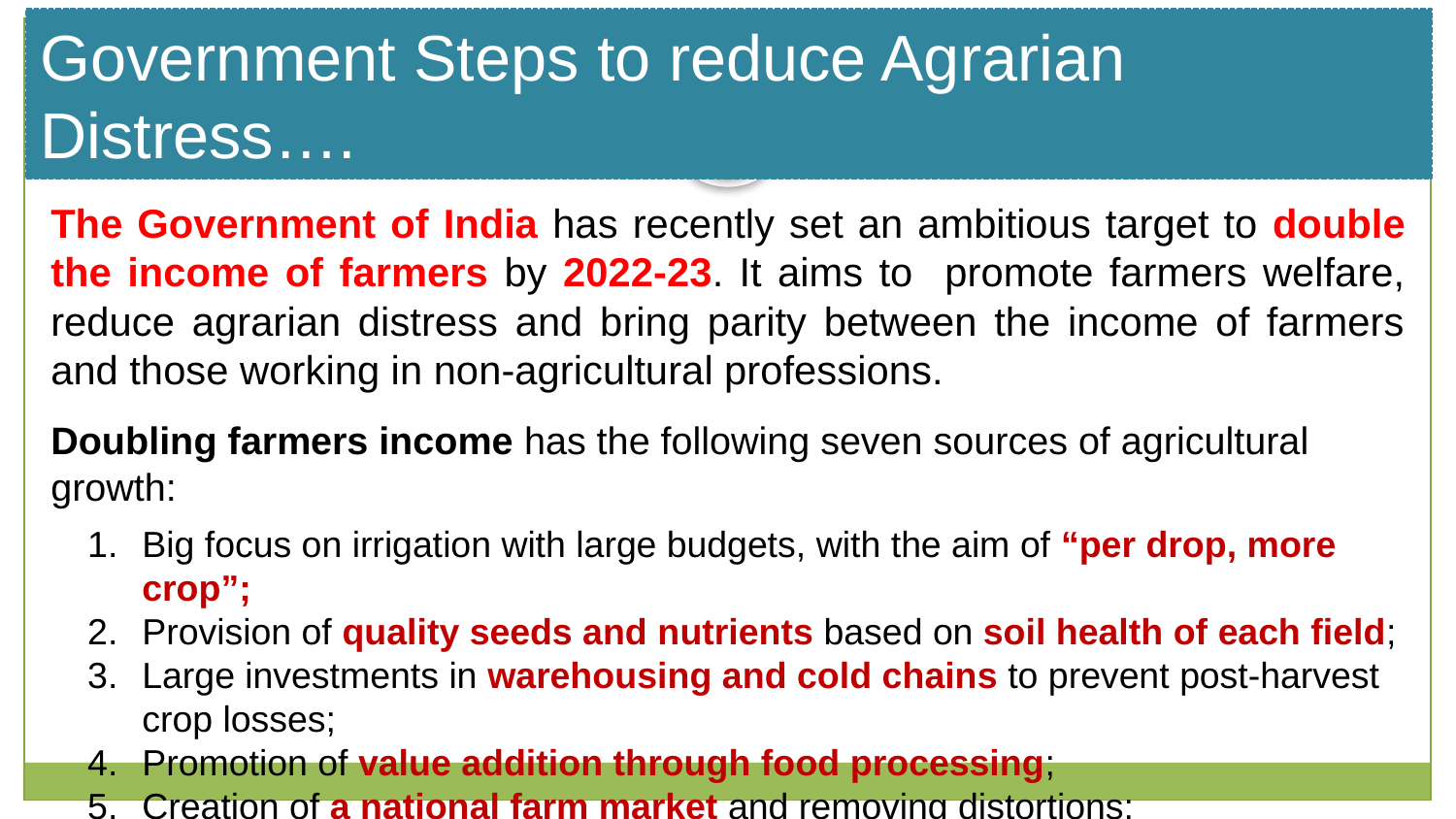

Government Steps to reduce Agrarian Distress….
# Slide Title
The Government of India has recently set an ambitious target to double the income of farmers by 2022-23. It aims to  promote farmers welfare, reduce agrarian distress and bring parity between the income of farmers and those working in non-agricultural professions.
Doubling farmers income has the following seven sources of agricultural growth:
Big focus on irrigation with large budgets, with the aim of “per drop, more crop”;
Provision of quality seeds and nutrients based on soil health of each field;
Large investments in warehousing and cold chains to prevent post-harvest crop losses;
Promotion of value addition through food processing;
Creation of a national farm market and removing distortions;
Introduction of a new crop insurance scheme to mitigate risks at affordable cost; and,
Promotion of ancillary activities like poultry, beekeeping and fisheries